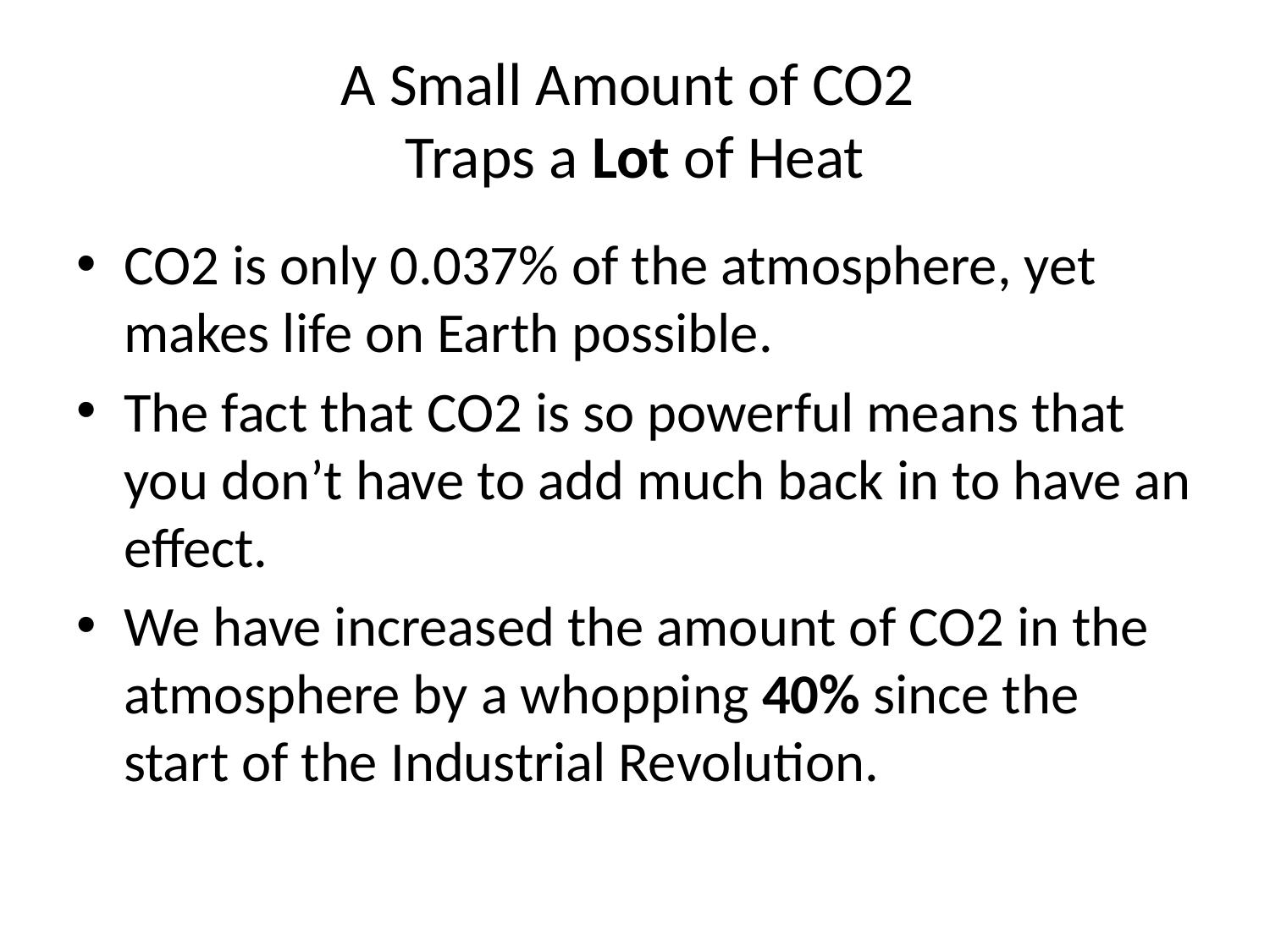

# A Small Amount of CO2 Traps a Lot of Heat
CO2 is only 0.037% of the atmosphere, yet makes life on Earth possible.
The fact that CO2 is so powerful means that you don’t have to add much back in to have an effect.
We have increased the amount of CO2 in the atmosphere by a whopping 40% since the start of the Industrial Revolution.